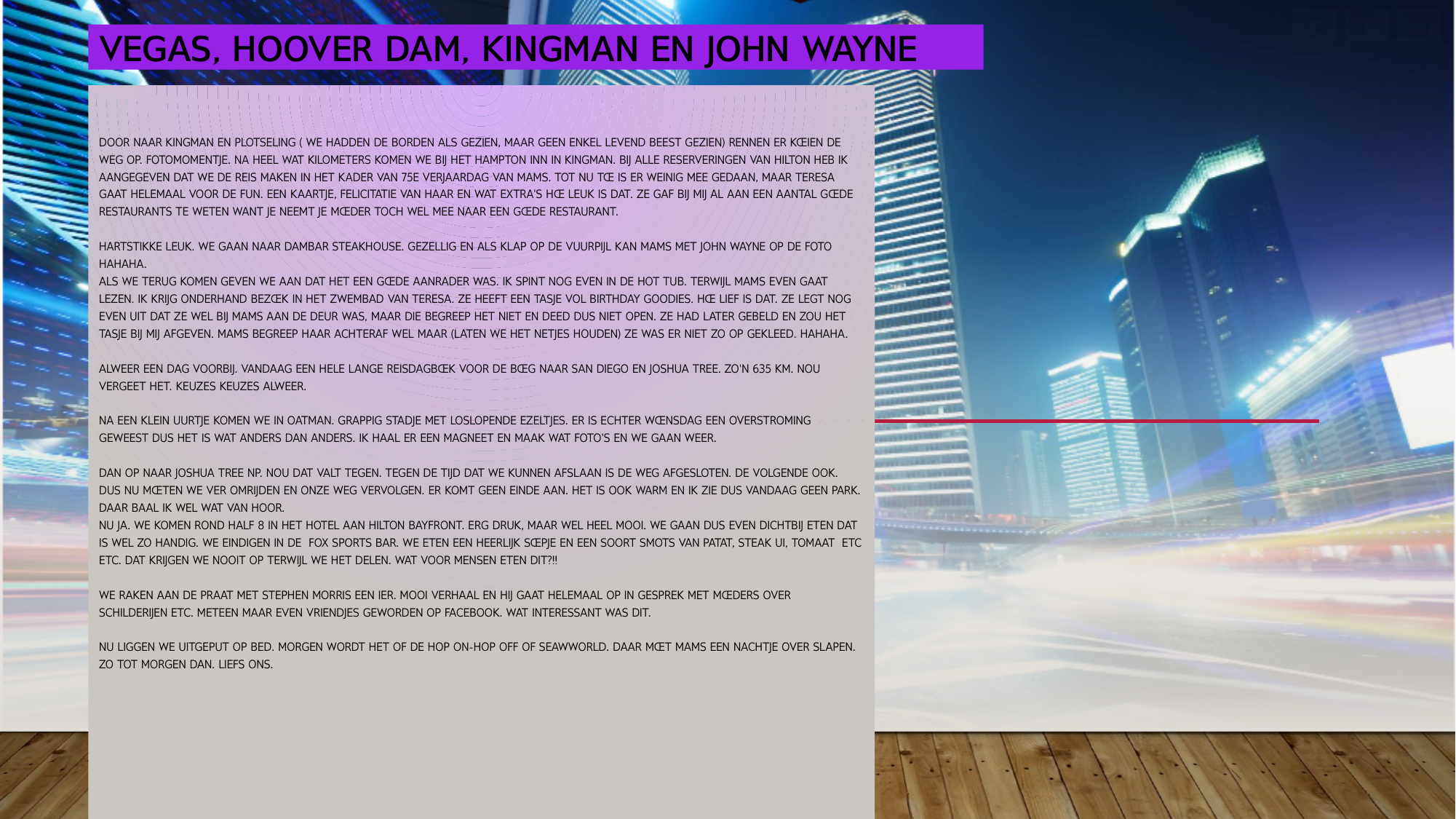

# Vegas, Hoover Dam, Kingman en John Wayne
Door naar Kingman en plotseling ( we hadden de borden als gezien, maar geen enkel levend beest gezien) rennen er koeien de weg op. Fotomomentje. Na heel wat kilometers komen we bij het Hampton inn in Kingman. Bij alle reserveringen van Hilton heb ik aangegeven dat we de reis maken in het kader van 75e verjaardag van mams. Tot nu toe is er weinig mee gedaan, maar Teresa gaat helemaal voor de fun. Een kaartje, felicitatie van haar en wat extra's hoe leuk is dat. Ze gaf bij mij al aan een aantal goede restaurants te weten want je neemt je moeder toch wel mee naar een goede restaurant.
Hartstikke leuk. We gaan naar Dambar Steakhouse. Gezellig en als klap op de vuurpijl kan mams met John Wayne op de foto hahaha.
Als we terug komen geven we aan dat het een goede aanrader was. Ik spint nog even in de hot tub. Terwijl mams even gaat lezen. Ik krijg onderhand bezoek in het zwembad van Teresa. Ze heeft een tasje vol birthday goodies. Hoe lief is dat. Ze legt nog even uit dat ze wel bij mams aan de deur was, maar die begreep het niet en deed dus niet open. Ze had later gebeld en zou het tasje bij mij afgeven. Mams begreep haar achteraf wel maar (laten we het netjes houden) ze was er niet zo op gekleed. Hahaha.
Alweer een dag voorbij. Vandaag een hele lange reisdagboek voor de boeg naar San Diego en Joshua tree. Zo'n 635 km. Nou vergeet het. Keuzes keuzes alweer.
Na een klein uurtje komen we in Oatman. Grappig stadje met loslopende ezeltjes. Er is echter woensdag een overstroming geweest dus het is wat anders dan anders. Ik haal er een magneet en maak wat foto's en we gaan weer.
Dan op naar Joshua tree NP. Nou dat valt tegen. Tegen de tijd dat we kunnen afslaan is de weg afgesloten. De volgende ook. Dus nu moeten we ver omrijden en onze weg vervolgen. Er komt geen einde aan. Het is ook warm en ik zie dus vandaag geen park. daar baal ik wel wat van hoor.
Nu ja. We komen rond Half 8 in het hotel aan Hilton Bayfront. Erg druk, maar wel heel mooi. We gaan dus even dichtbij eten dat is wel zo handig. We eindigen in de  FOX sports bar. We eten een heerlijk soepje en een soort smots van patat, steak ui, tomaat  etc etc. Dat krijgen we nooit op terwijl we het delen. Wat voor mensen eten dit?!!
We raken aan de praat met Stephen Morris een Ier. Mooi verhaal en hij gaat helemaal op in gesprek met moeders over schilderijen etc. Meteen maar even vriendjes geworden op Facebook. Wat interessant was dit.
Nu liggen we uitgeput op bed. Morgen wordt het of de hop on-hop off of Seawworld. Daar moet mams een nachtje over slapen. Zo tot morgen dan. Liefs ons.